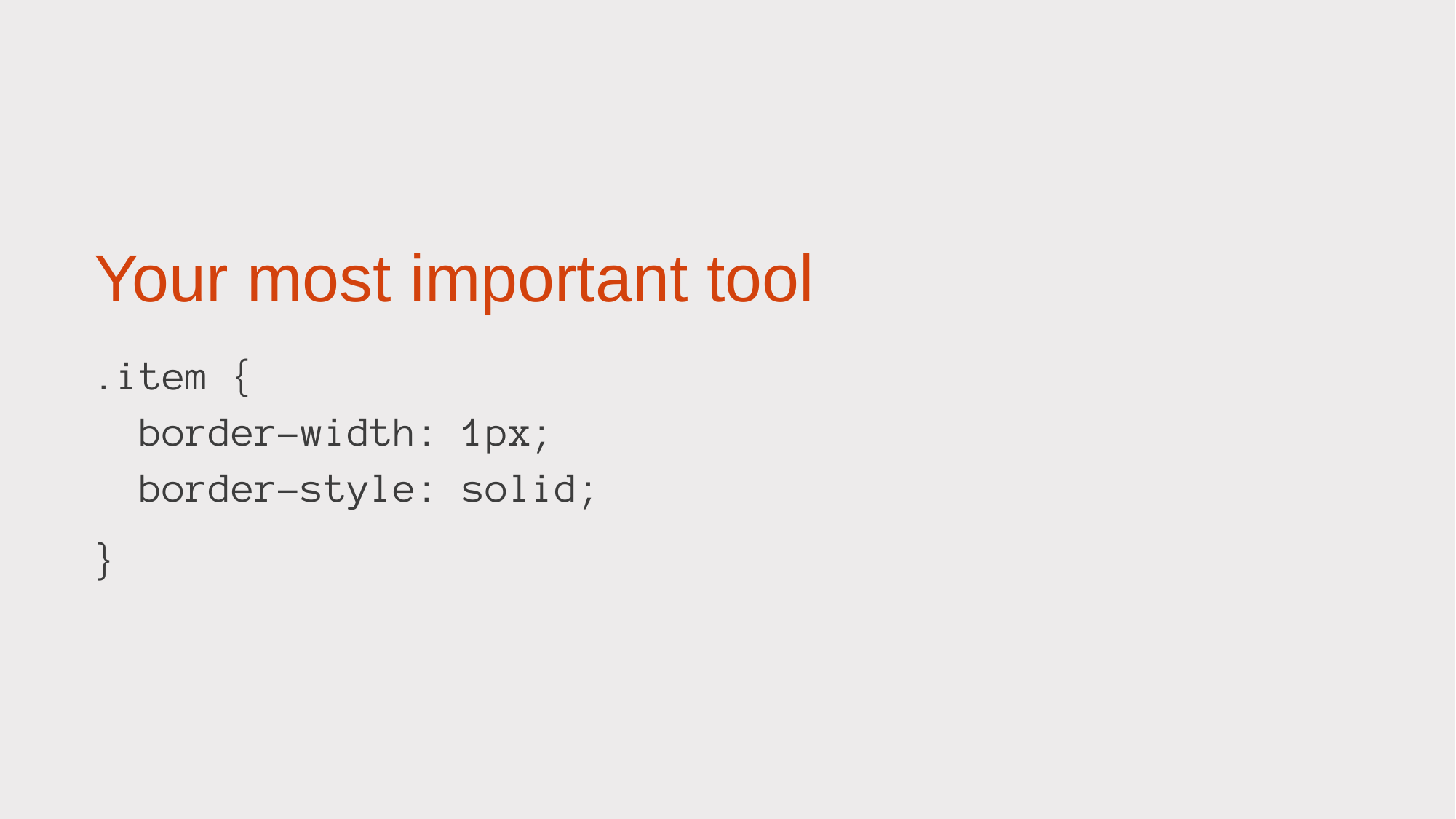

# Your most important tool
.item {
  border-width: 1px;
  border-style: solid;
}